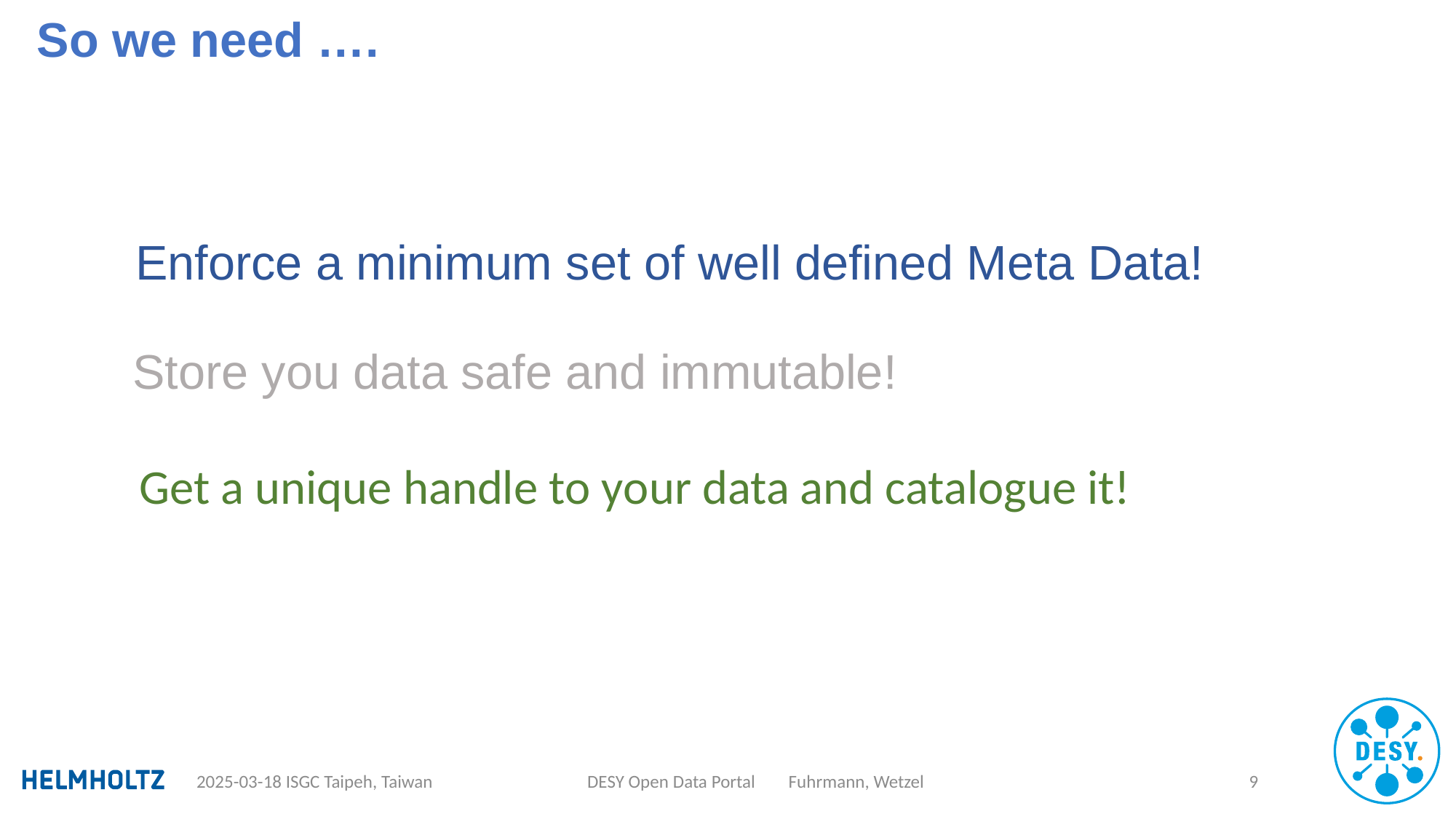

# So we need ….
Enforce a minimum set of well defined Meta Data!
Store you data safe and immutable!
Get a unique handle to your data and catalogue it!
2025-03-18 ISGC Taipeh, Taiwan
DESY Open Data Portal        Fuhrmann, Wetzel
9